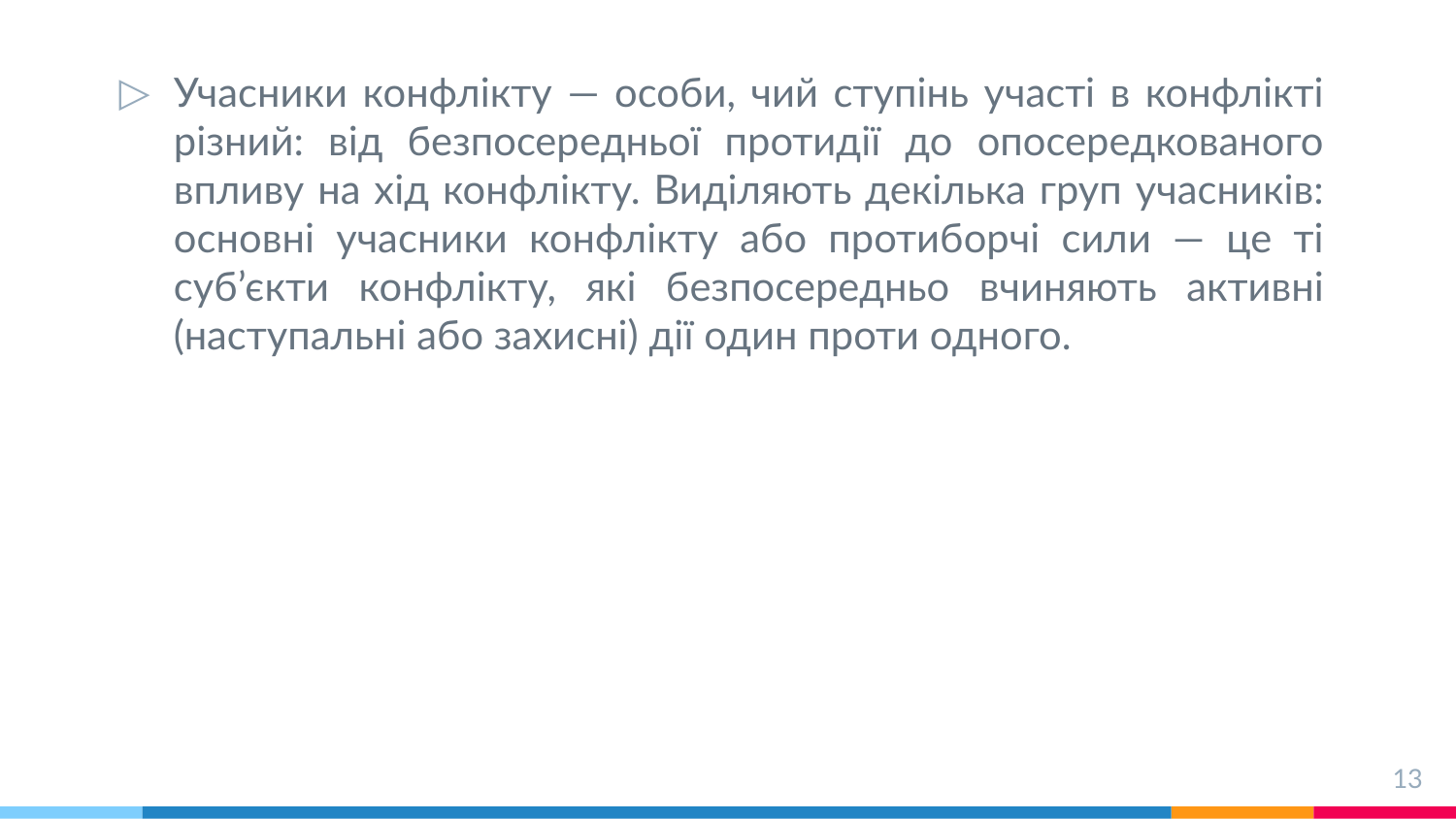

Учасники конфлікту — особи, чий ступінь участі в конфлікті різний: від безпосередньої протидії до опосередкованого впливу на хід конфлікту. Виділяють декілька груп учасників: основні учасники конфлікту або протиборчі сили — це ті суб’єкти конфлікту, які безпосередньо вчиняють активні (наступальні або захисні) дії один проти одного.
13